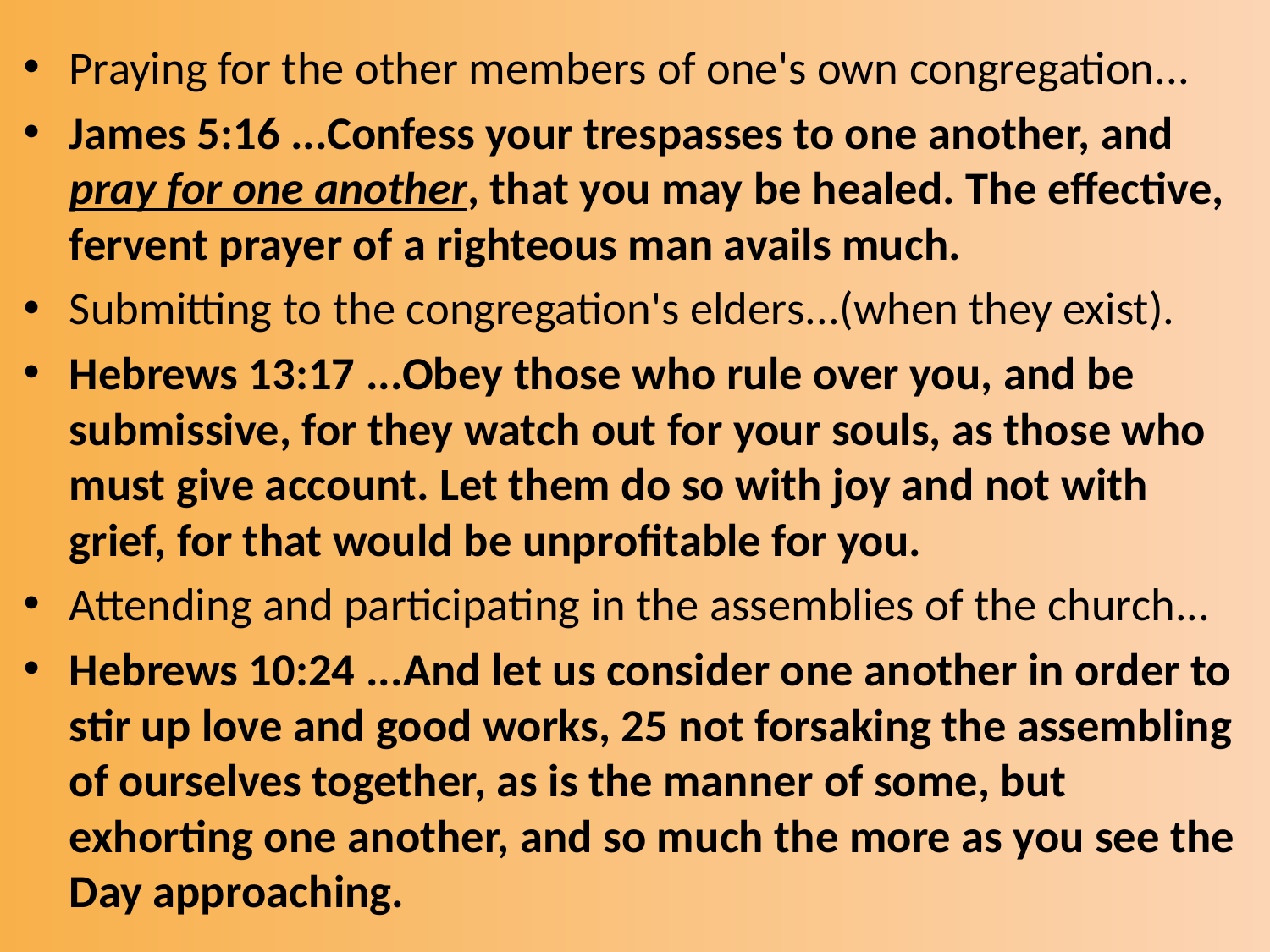

Praying for the other members of one's own congregation...
James 5:16 ...Confess your trespasses to one another, and pray for one another, that you may be healed. The effective, fervent prayer of a righteous man avails much.
Submitting to the congregation's elders...(when they exist).
Hebrews 13:17 ...Obey those who rule over you, and be submissive, for they watch out for your souls, as those who must give account. Let them do so with joy and not with grief, for that would be unprofitable for you.
Attending and participating in the assemblies of the church...
Hebrews 10:24 ...And let us consider one another in order to stir up love and good works, 25 not forsaking the assembling of ourselves together, as is the manner of some, but exhorting one another, and so much the more as you see the Day approaching.